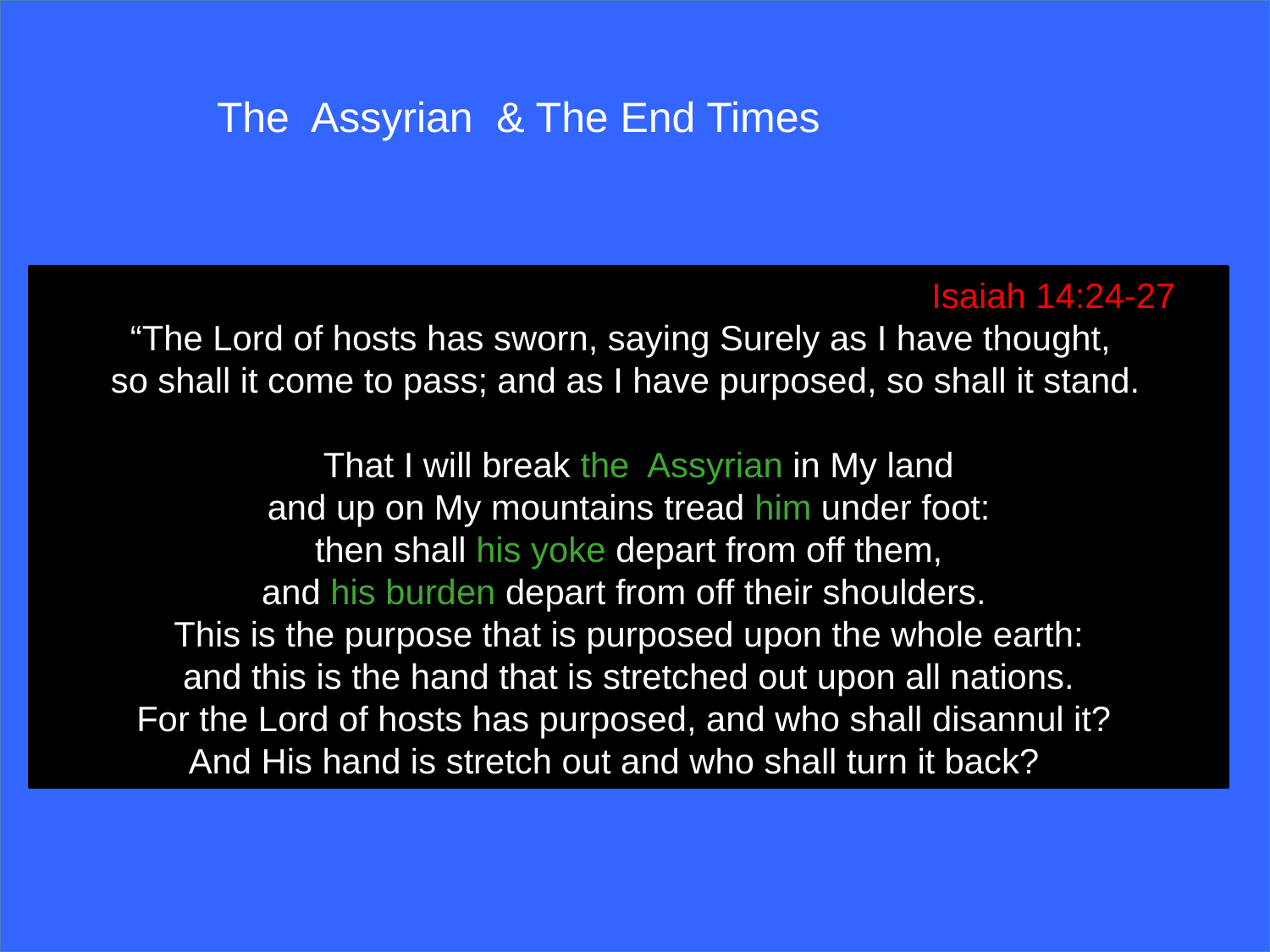

The  Assyrian  & The End Times
							Isaiah 14:24-27
         “The Lord of hosts has sworn, saying Surely as I have thought,
       so shall it come to pass; and as I have purposed, so shall it stand.

  That I will break the  Assyrian in My land
 and up on My mountains tread him under foot:
then shall his yoke depart from off them,
 and his burden depart from off their shoulders.
This is the purpose that is purposed upon the whole earth:
 and this is the hand that is stretched out upon all nations.
 For the Lord of hosts has purposed, and who shall disannul it?
And His hand is stretch out and who shall turn it back?